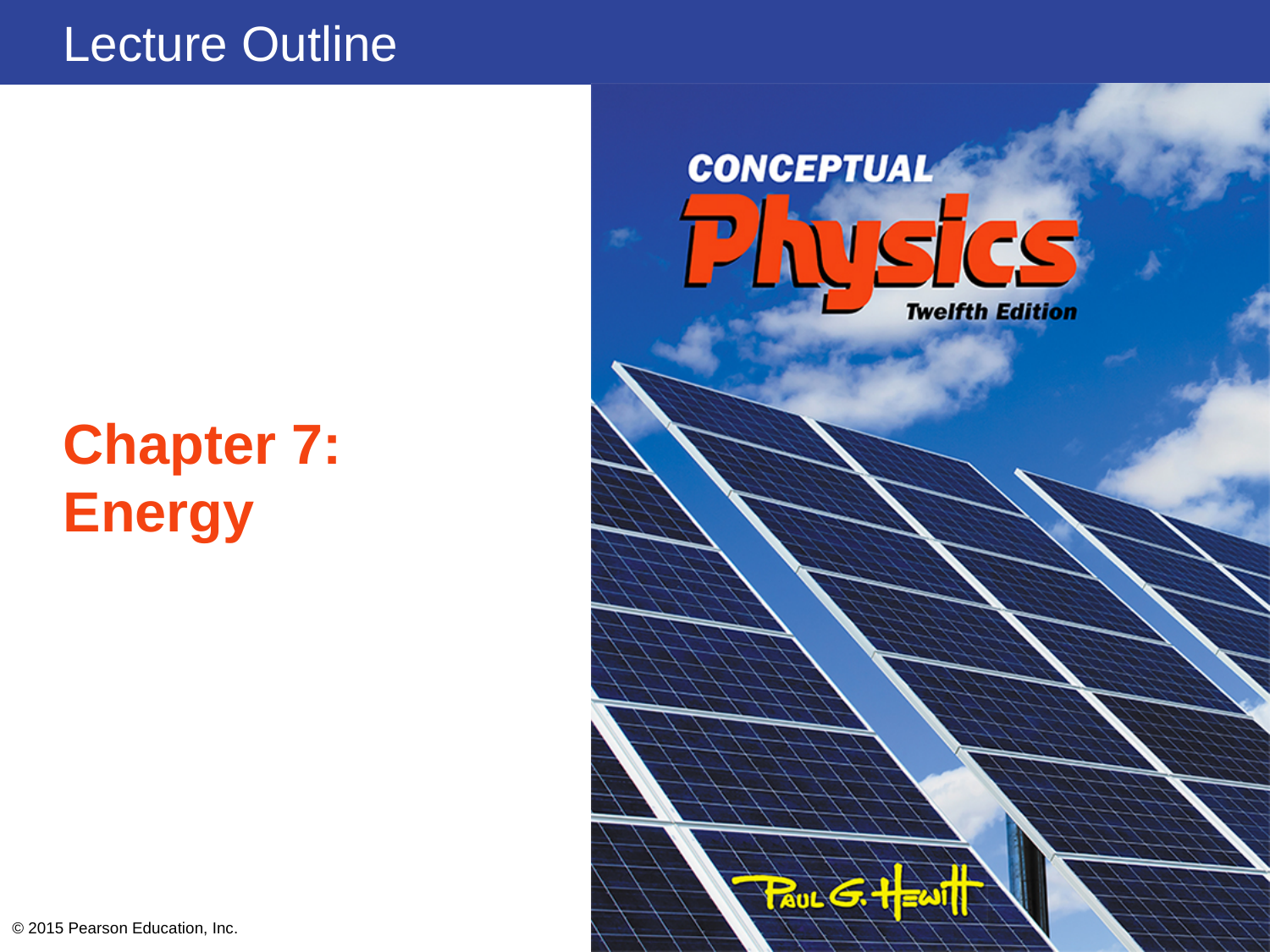

# Chapter 7: Energy
© 2015 Pearson Education, Inc.